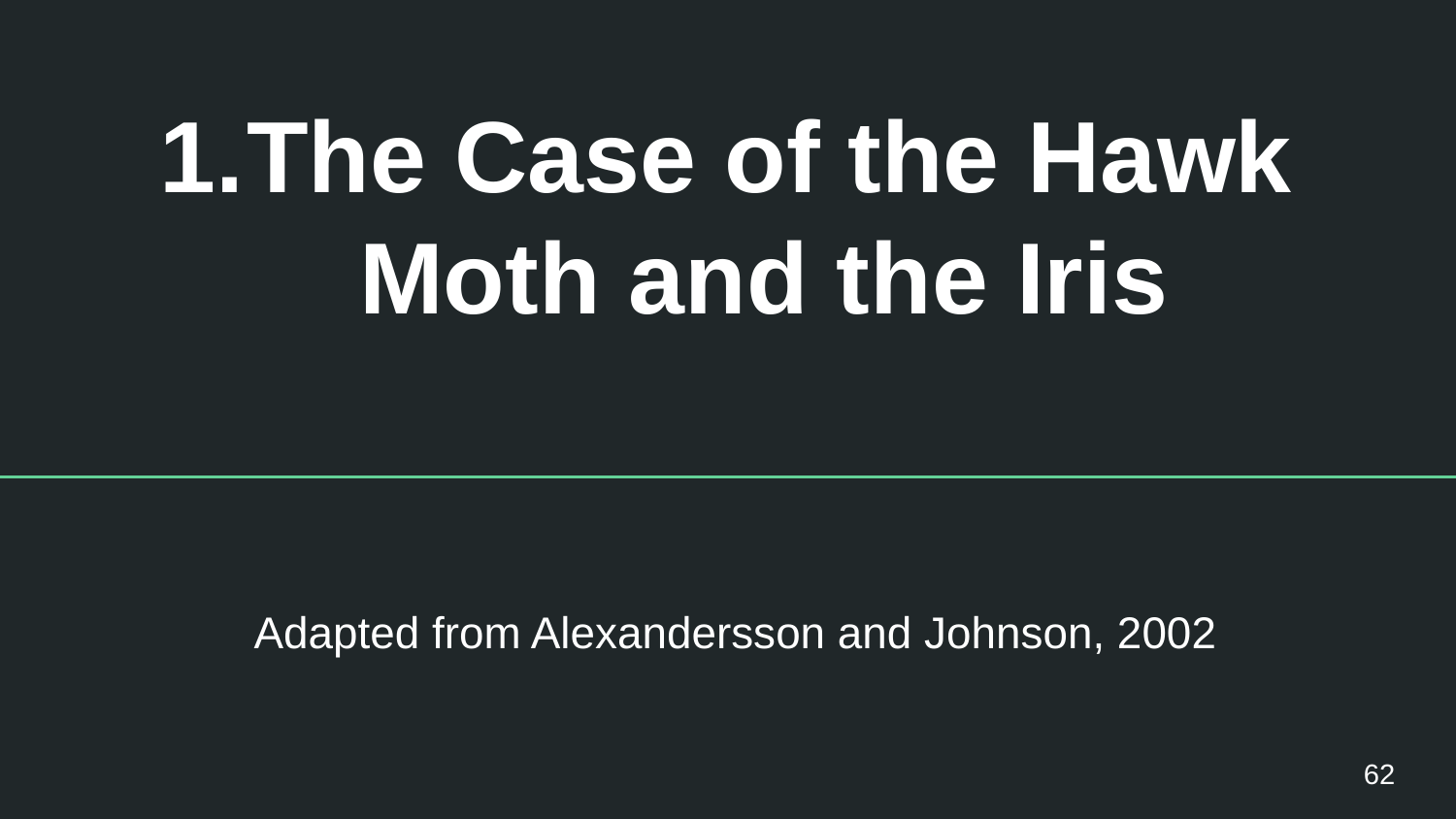

# The Case of the Hawk Moth and the Iris
Adapted from Alexandersson and Johnson, 2002
62